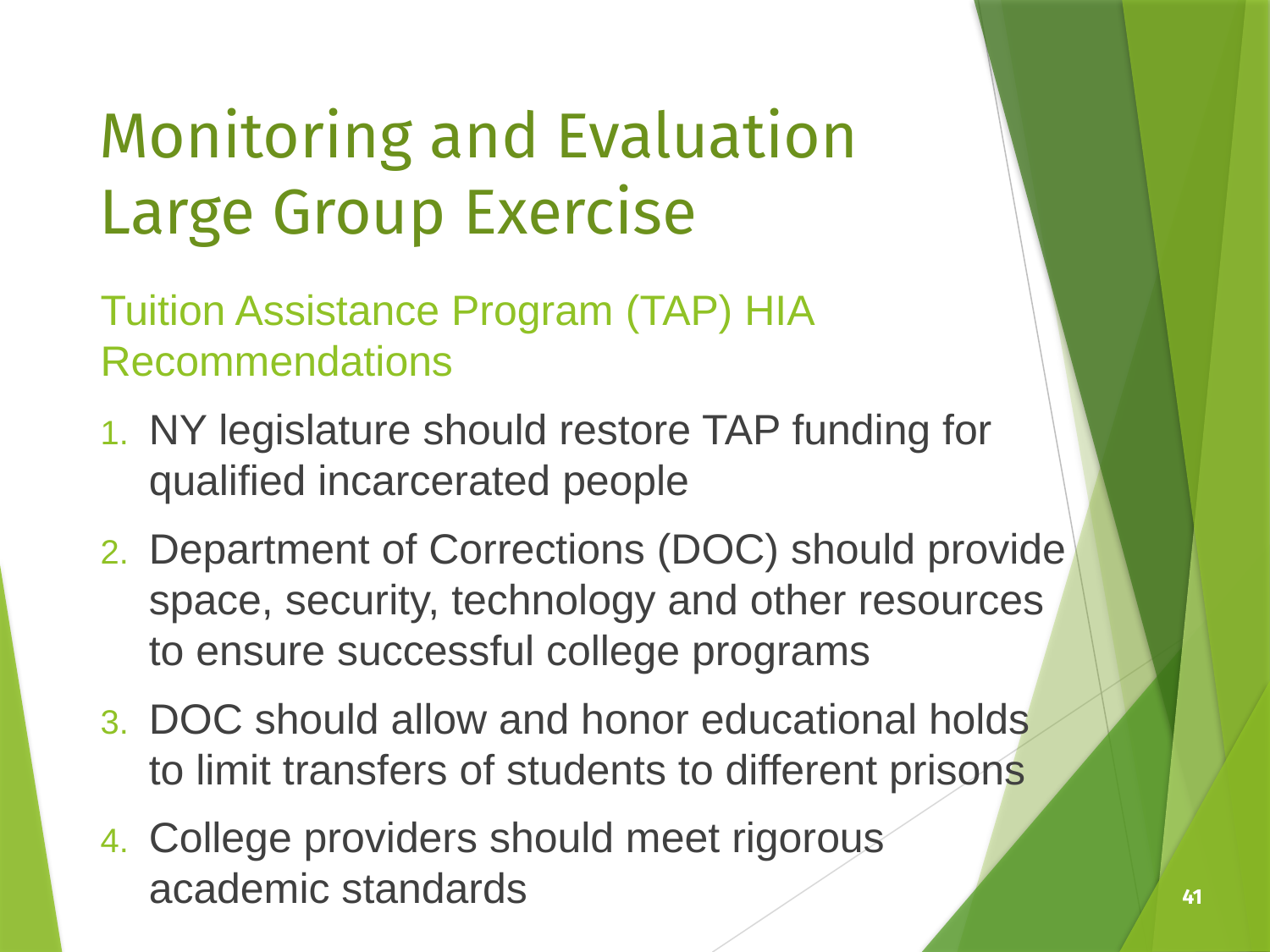

Monitoring and Evaluation Large Group Exercise
Tuition Assistance Program (TAP) HIA Recommendations
NY legislature should restore TAP funding for qualified incarcerated people
Department of Corrections (DOC) should provide space, security, technology and other resources to ensure successful college programs
DOC should allow and honor educational holds to limit transfers of students to different prisons
College providers should meet rigorous academic standards
41